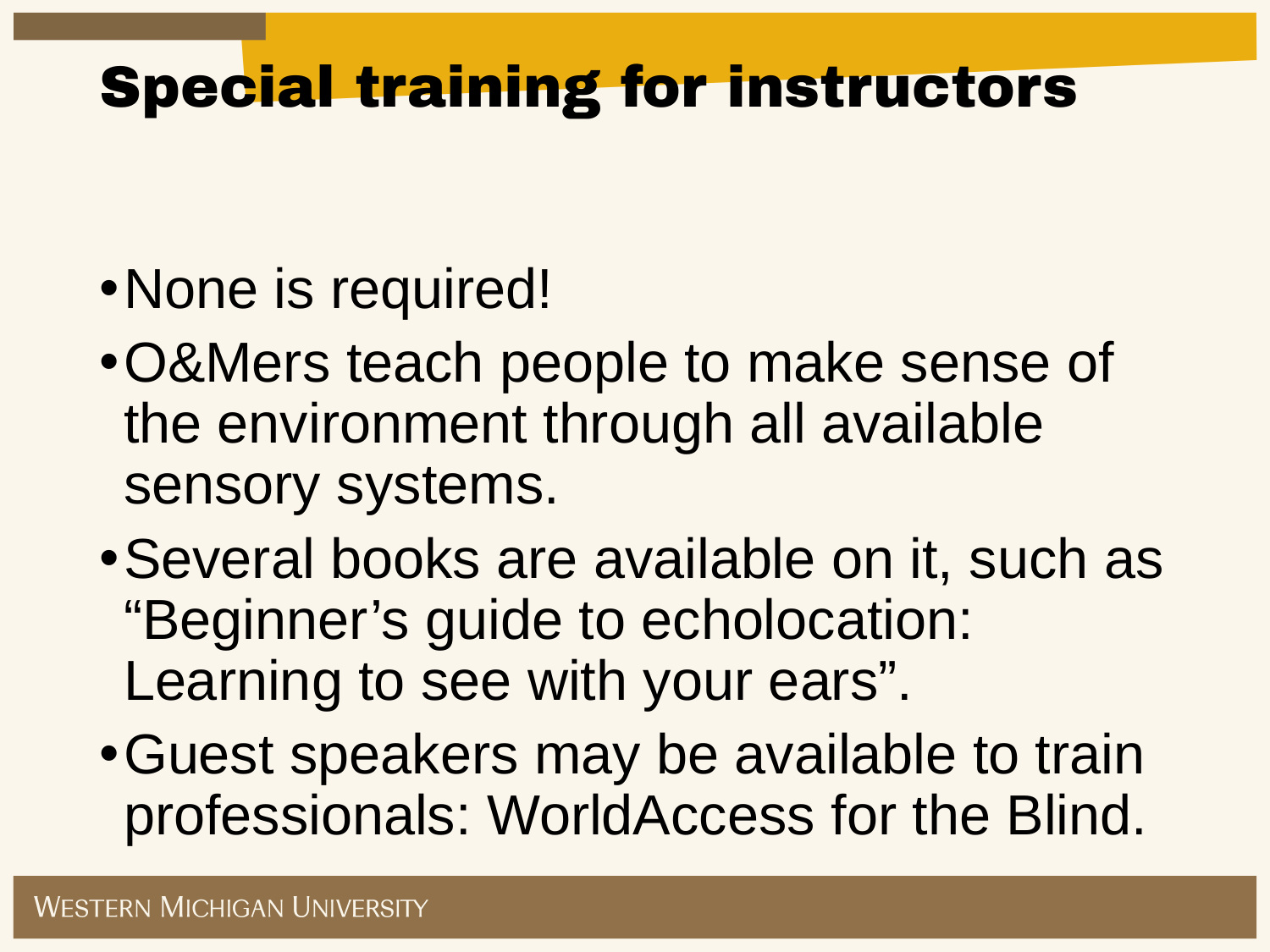

Special training for instructors
None is required!
O&Mers teach people to make sense of the environment through all available sensory systems.
Several books are available on it, such as “Beginner’s guide to echolocation: Learning to see with your ears”.
Guest speakers may be available to train professionals: WorldAccess for the Blind.